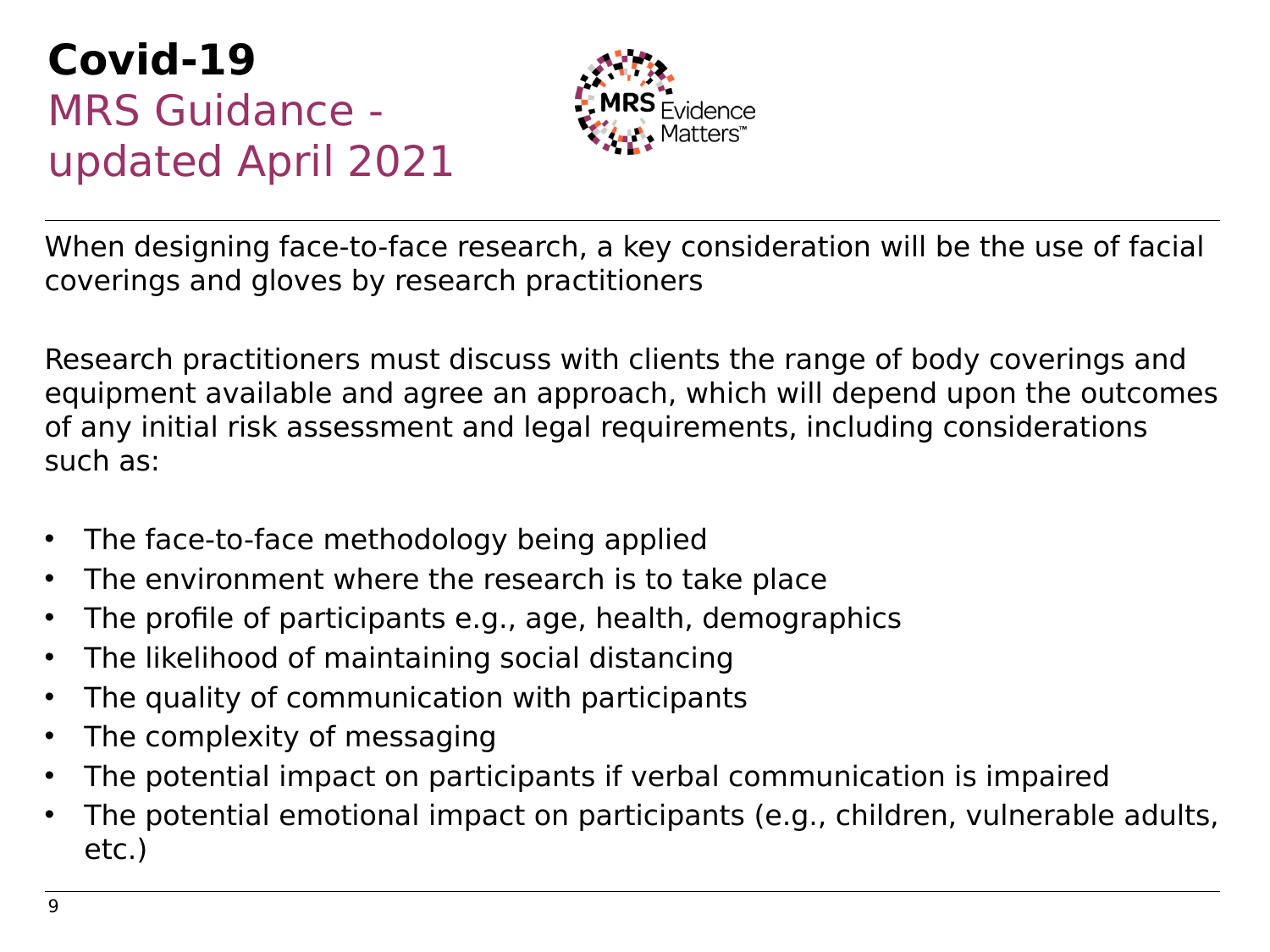

Covid-19
MRS Guidance - updated April 2021
When designing face-to-face research, a key consideration will be the use of facial coverings and gloves by research practitioners

Research practitioners must discuss with clients the range of body coverings and equipment available and agree an approach, which will depend upon the outcomes of any initial risk assessment and legal requirements, including considerations such as:

The face-to-face methodology being applied
The environment where the research is to take place
The profile of participants e.g., age, health, demographics
The likelihood of maintaining social distancing
The quality of communication with participants
The complexity of messaging
The potential impact on participants if verbal communication is impaired
The potential emotional impact on participants (e.g., children, vulnerable adults, etc.)
9